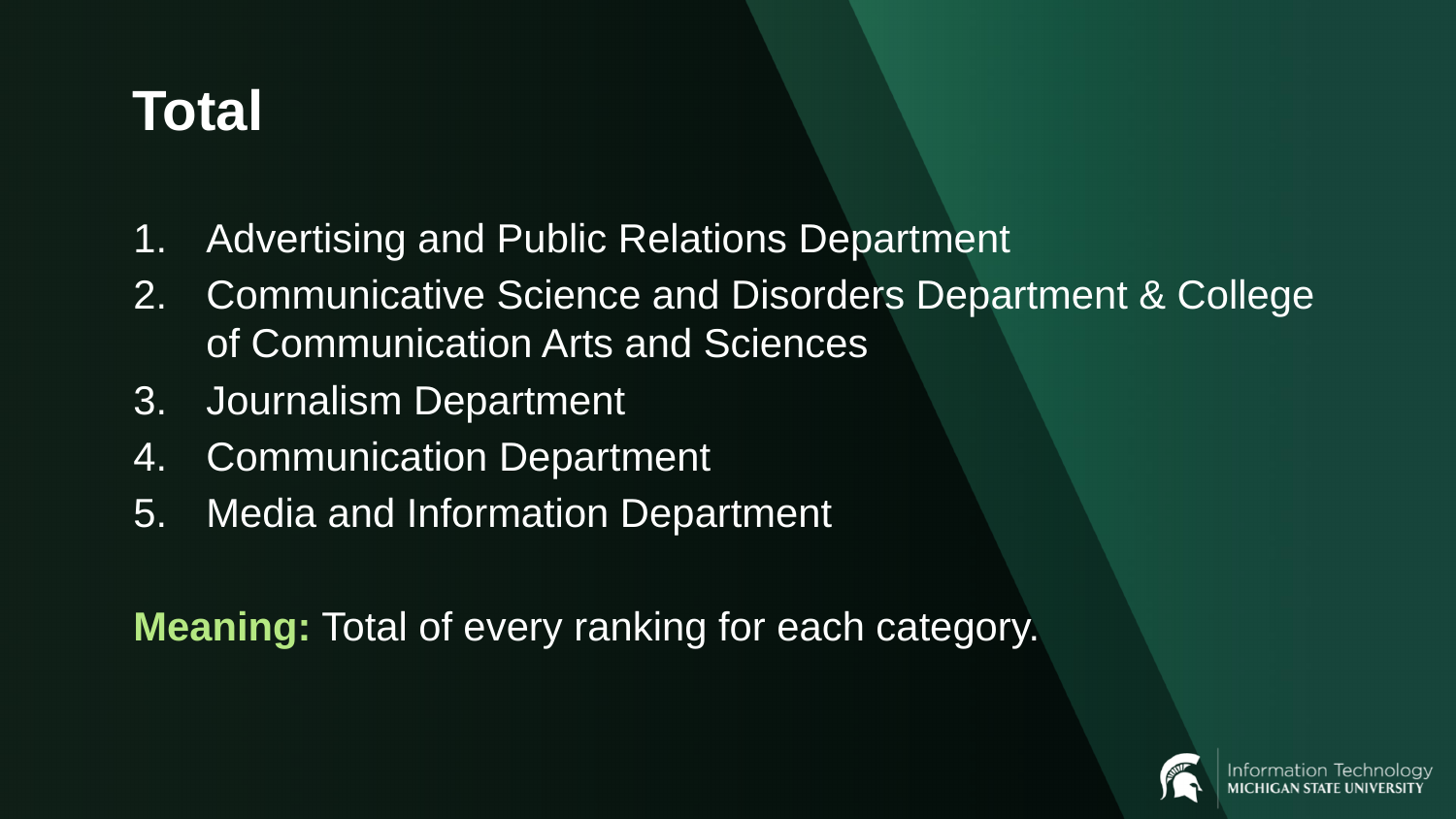

# Total
Advertising and Public Relations Department
Communicative Science and Disorders Department & College of Communication Arts and Sciences
Journalism Department
Communication Department
Media and Information Department

Meaning: Total of every ranking for each category.

7